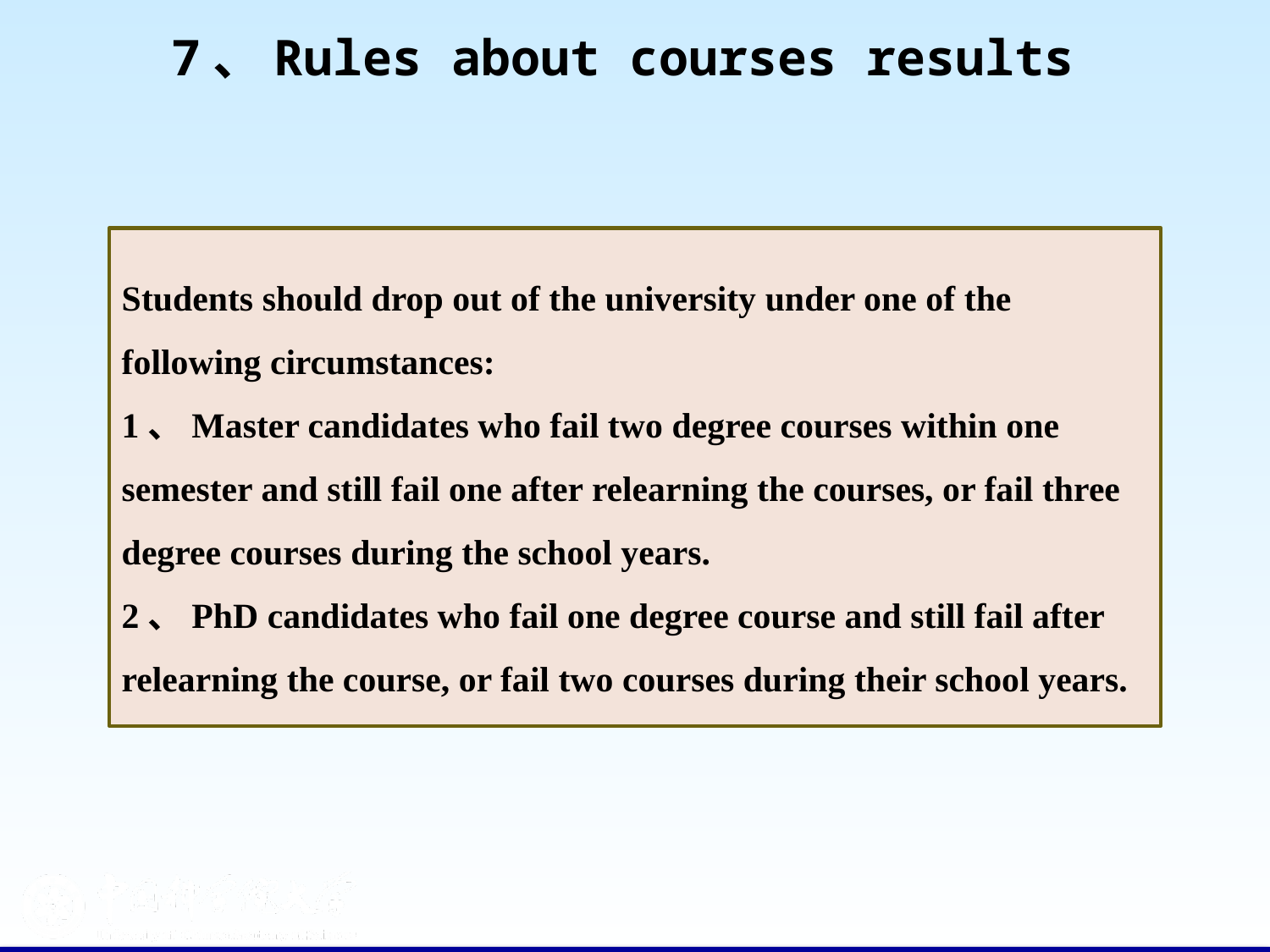

# 7、Rules about courses results

Students should drop out of the university under one of the following circumstances:
1、Master candidates who fail two degree courses within one semester and still fail one after relearning the courses, or fail three degree courses during the school years.
2、PhD candidates who fail one degree course and still fail after relearning the course, or fail two courses during their school years.